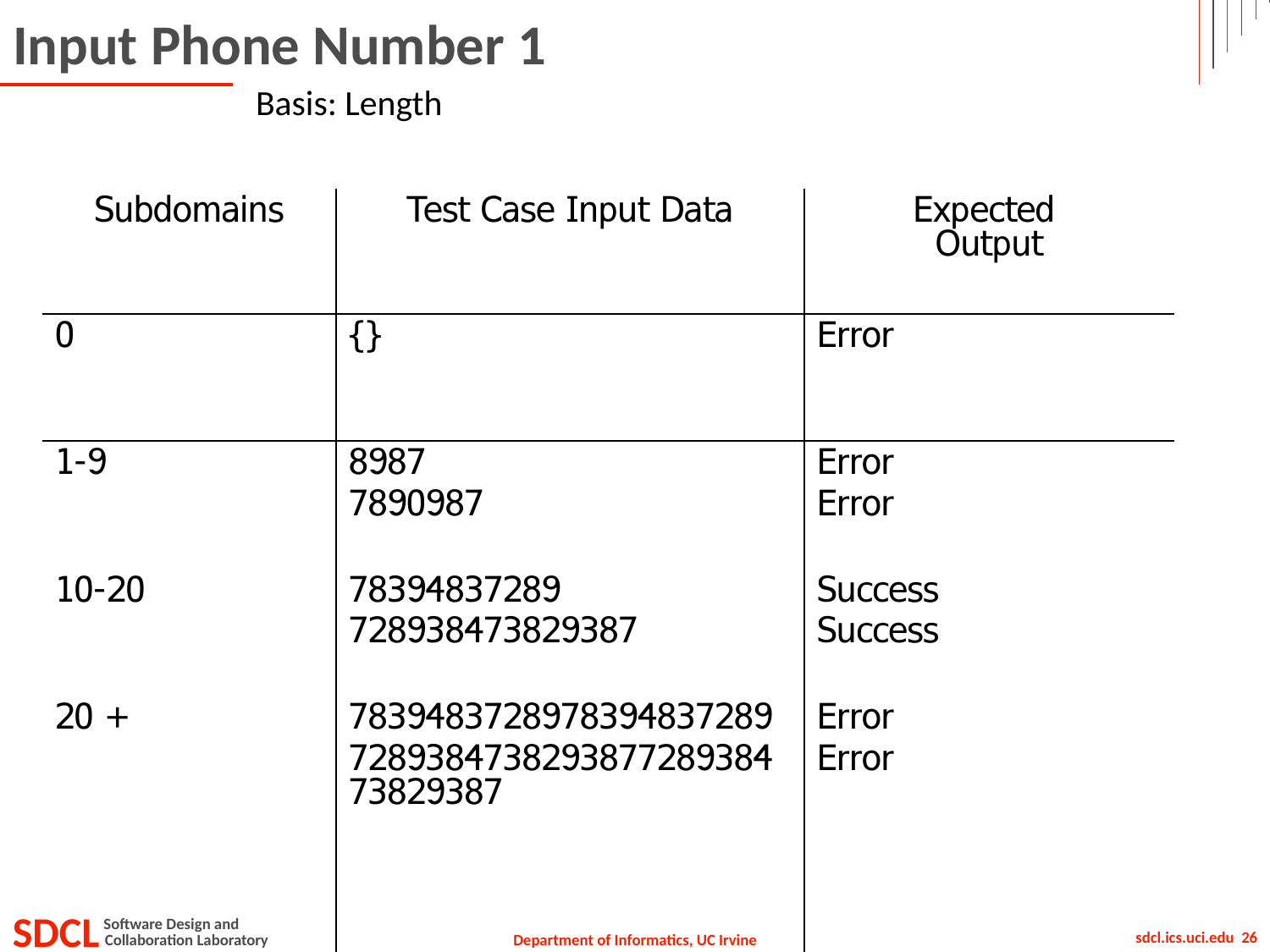

# Input Phone Number 1
Basis: Length
| Subdomains | Test Case Input Data | Expected Output |
| --- | --- | --- |
| 0 | {} | Error |
| 1-9 | 8987 7890987 | Error Error |
| 10-20 | 78394837289 728938473829387 | Success Success |
| 20 + | 7839483728978394837289 728938473829387728938473829387 | Error Error |
|  |  |  |
|  |  |  |